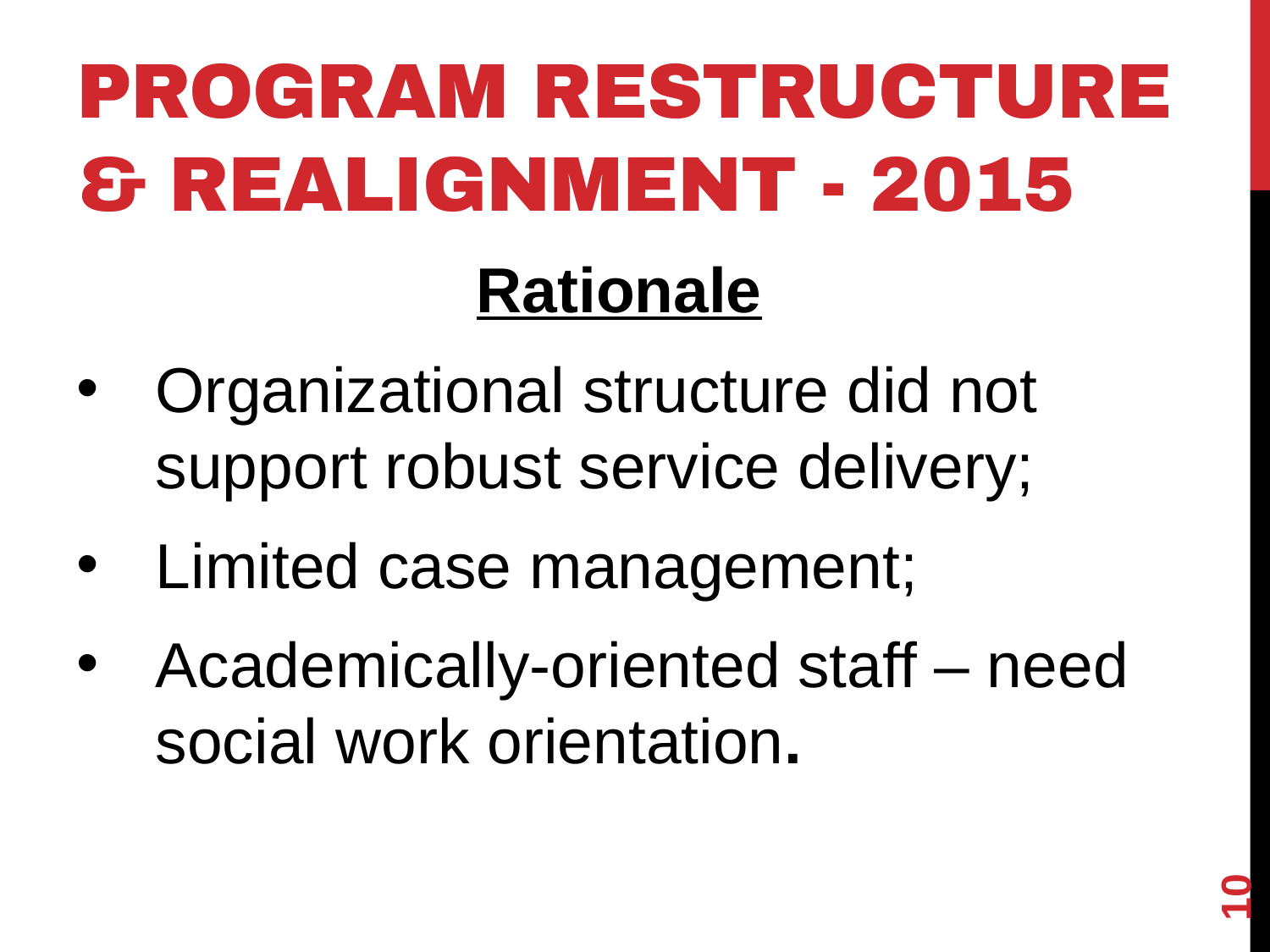

# Program restructure & realignment - 2015
Rationale
Organizational structure did not support robust service delivery;
Limited case management;
Academically-oriented staff – need social work orientation.

10